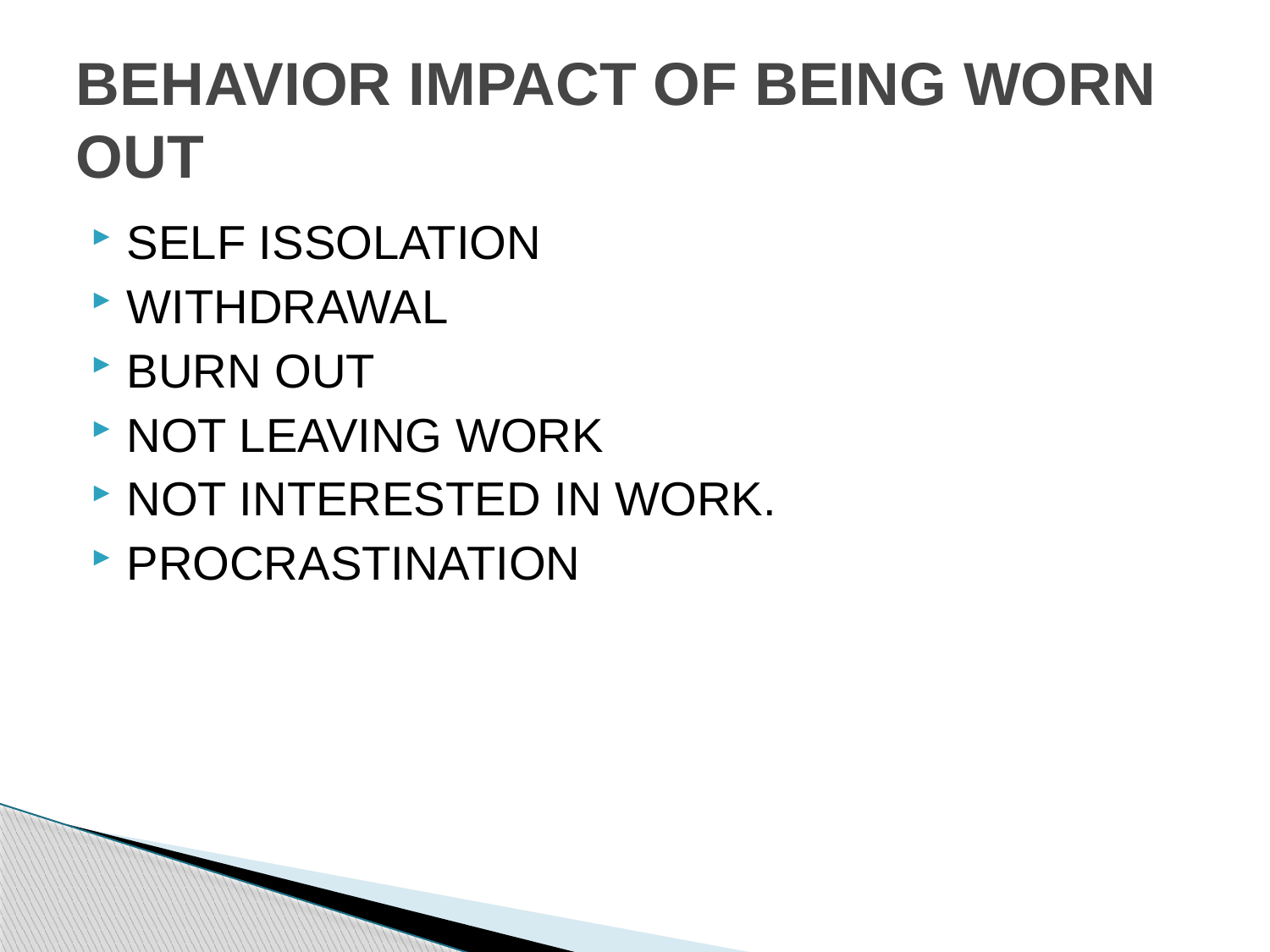

# BEHAVIOR IMPACT OF BEING WORN OUT
SELF ISSOLATION
WITHDRAWAL
BURN OUT
NOT LEAVING WORK
NOT INTERESTED IN WORK.
PROCRASTINATION